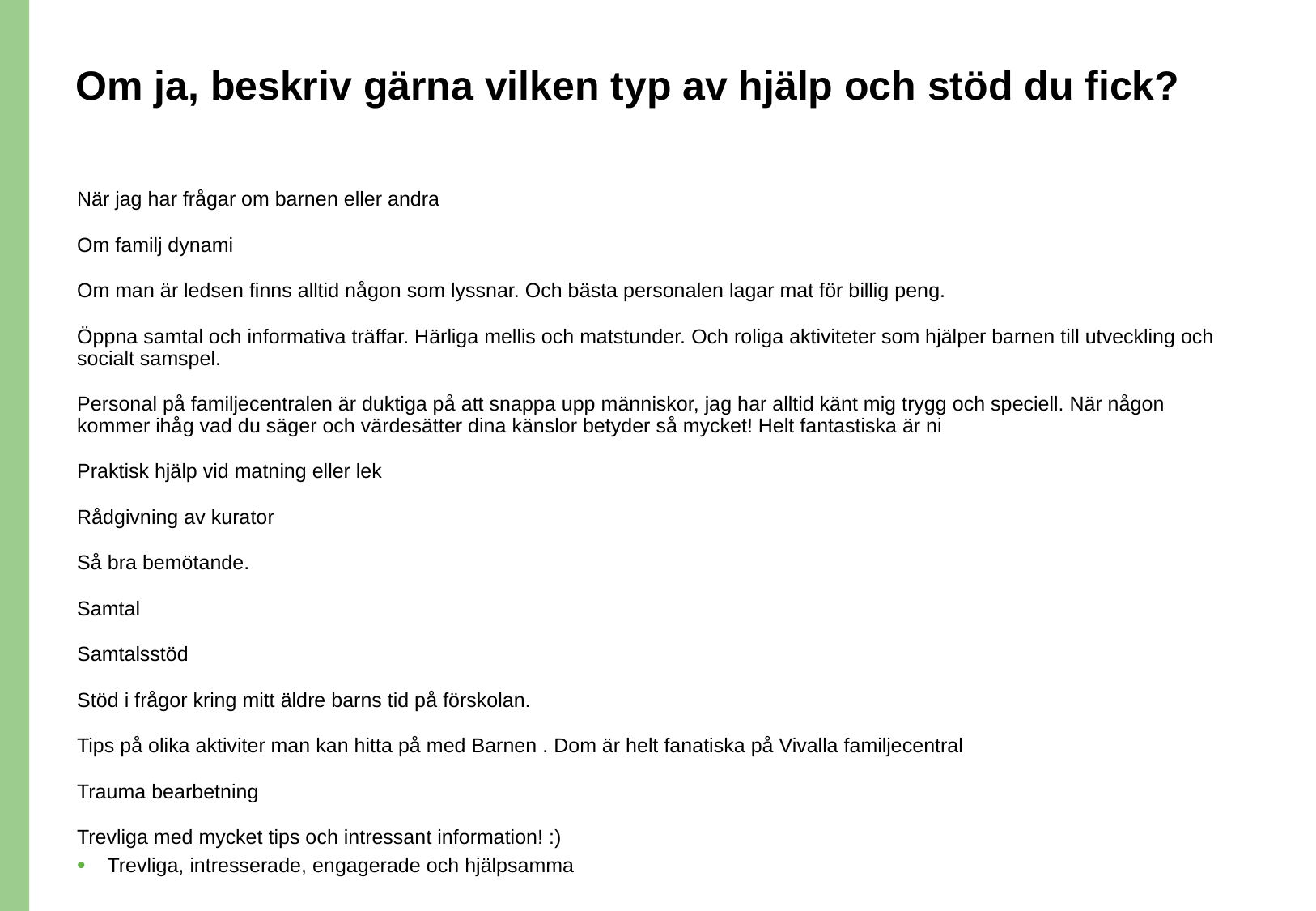

# Om ja, beskriv gärna vilken typ av hjälp och stöd du fick?
När jag har frågar om barnen eller andra
Om familj dynami
Om man är ledsen finns alltid någon som lyssnar. Och bästa personalen lagar mat för billig peng.
Öppna samtal och informativa träffar. Härliga mellis och matstunder. Och roliga aktiviteter som hjälper barnen till utveckling och socialt samspel.
Personal på familjecentralen är duktiga på att snappa upp människor, jag har alltid känt mig trygg och speciell. När någon kommer ihåg vad du säger och värdesätter dina känslor betyder så mycket! Helt fantastiska är ni
Praktisk hjälp vid matning eller lek
Rådgivning av kurator
Så bra bemötande.
Samtal
Samtalsstöd
Stöd i frågor kring mitt äldre barns tid på förskolan.
Tips på olika aktiviter man kan hitta på med Barnen . Dom är helt fanatiska på Vivalla familjecentral
Trauma bearbetning
Trevliga med mycket tips och intressant information! :)
Trevliga, intresserade, engagerade och hjälpsamma